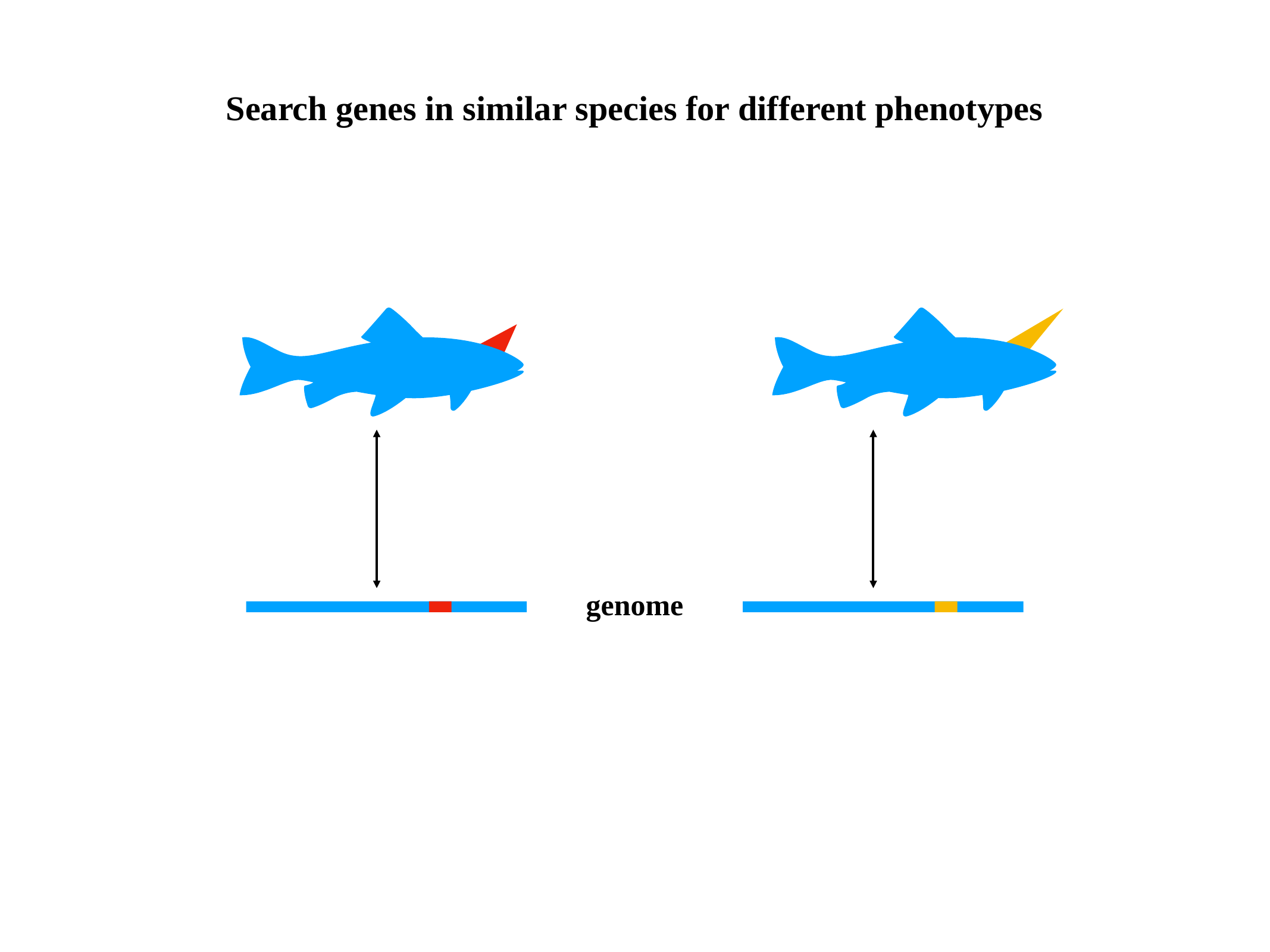

Search genes in similar species for different phenotypes

genome